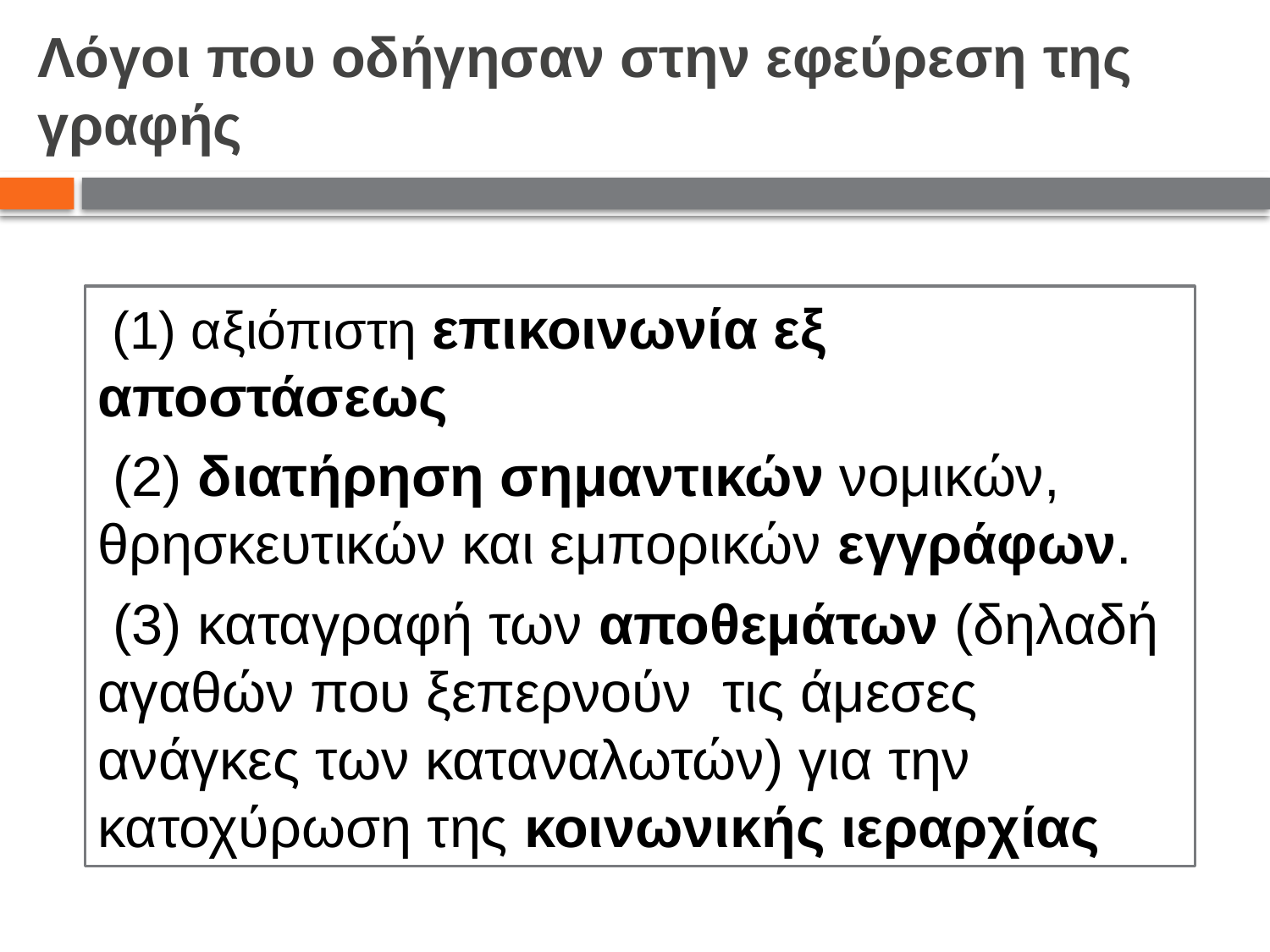

# Λόγοι που οδήγησαν στην εφεύρεση της γραφής
 (1) αξιόπιστη επικοινωνία εξ αποστάσεως
 (2) διατήρηση σημαντικών νομικών, θρησκευτικών και εμπορικών εγγράφων.
 (3) καταγραφή των αποθεμάτων (δηλαδή αγαθών που ξεπερνούν  τις άμεσες ανάγκες των καταναλωτών) για την κατοχύρωση της κοινωνικής ιεραρχίας